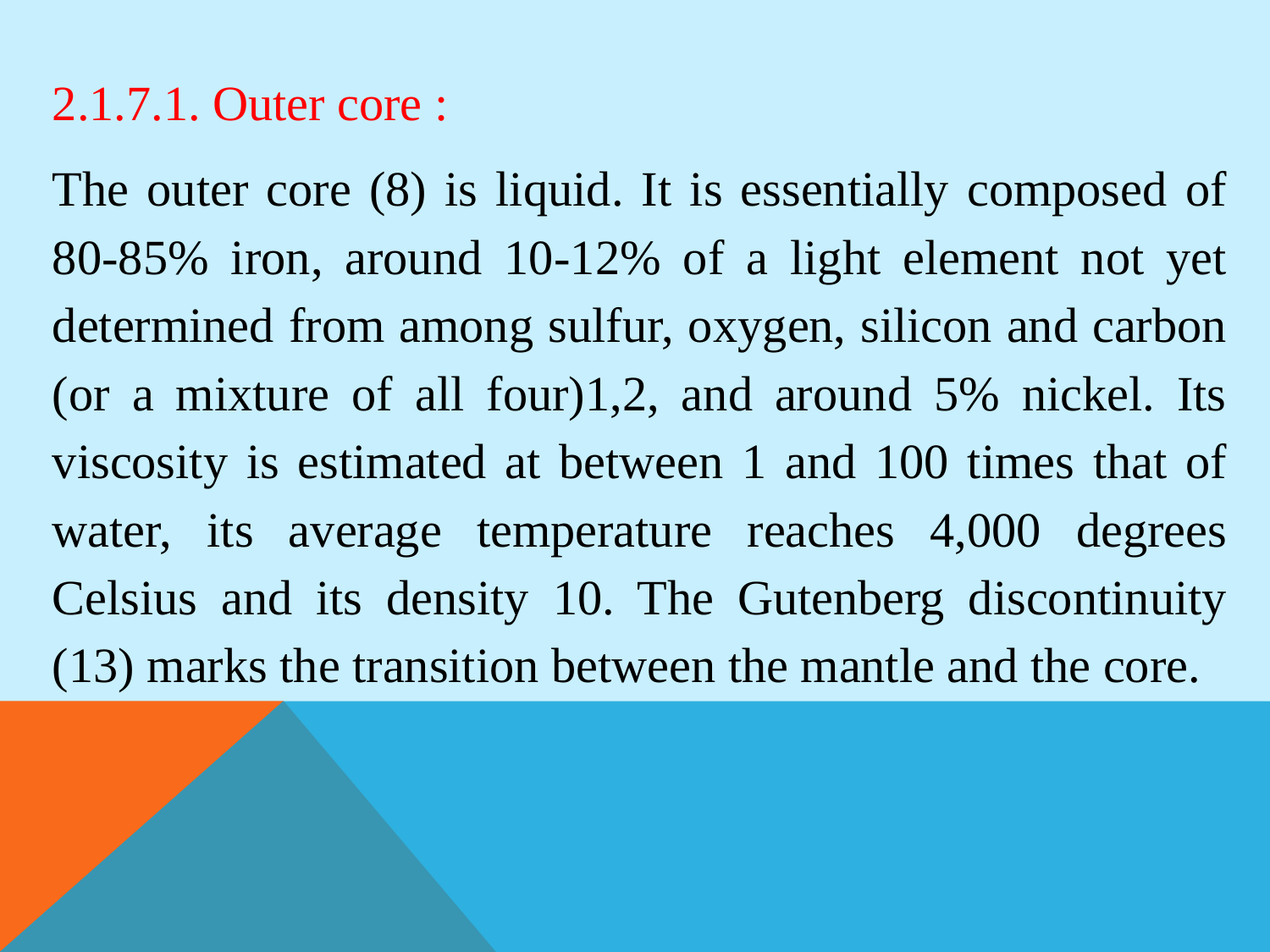

2.1.7.1. Outer core :
The outer core (8) is liquid. It is essentially composed of 80-85% iron, around 10-12% of a light element not yet determined from among sulfur, oxygen, silicon and carbon (or a mixture of all four)1,2, and around 5% nickel. Its viscosity is estimated at between 1 and 100 times that of water, its average temperature reaches 4,000 degrees Celsius and its density 10. The Gutenberg discontinuity (13) marks the transition between the mantle and the core.